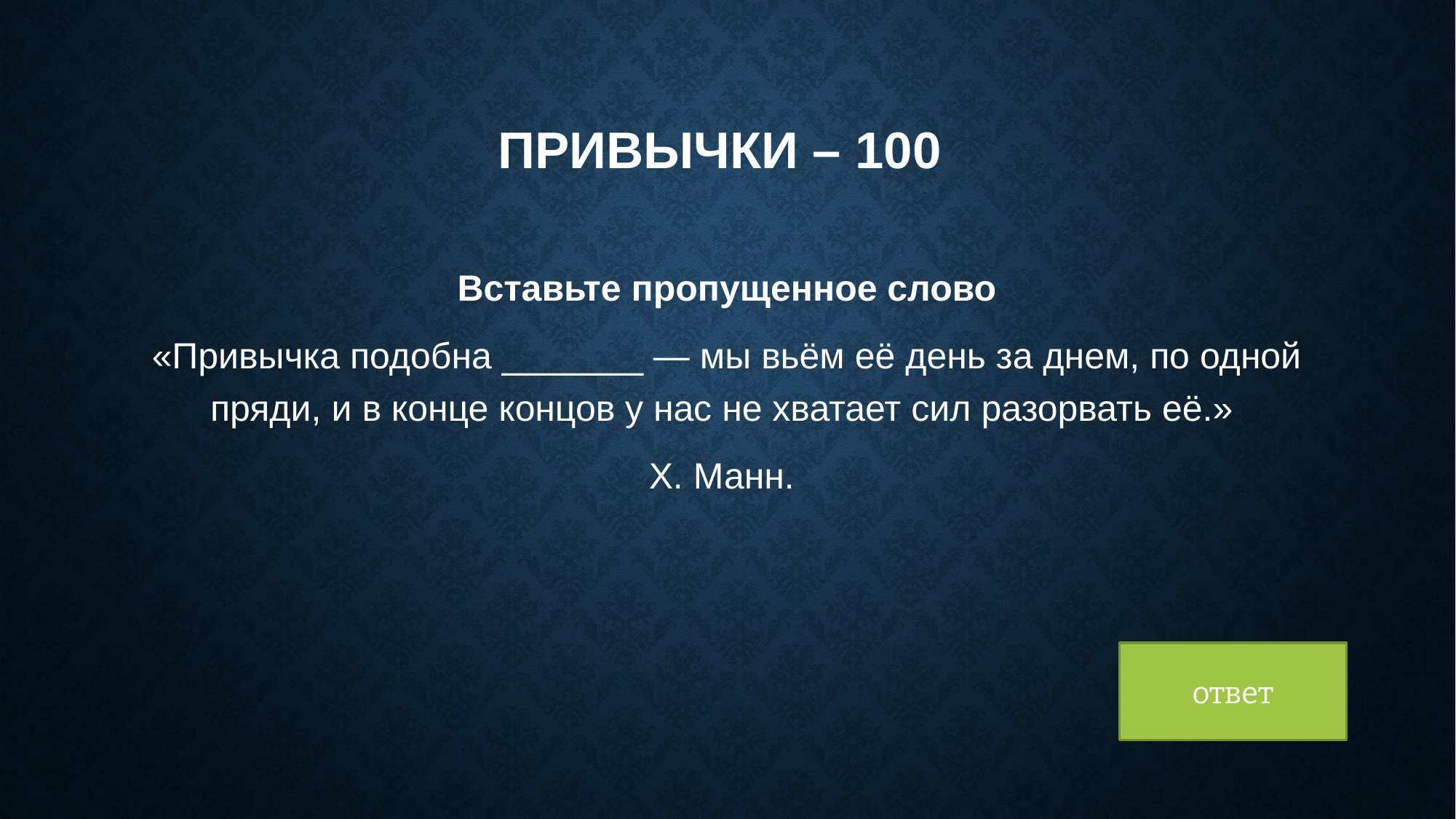

# Привычки – 100
Вставьте пропущенное слово
«Привычка подобна _______ — мы вьём её день за днем, по одной пряди, и в конце концов у нас не хватает сил разорвать её.»
X. Манн.
ответ